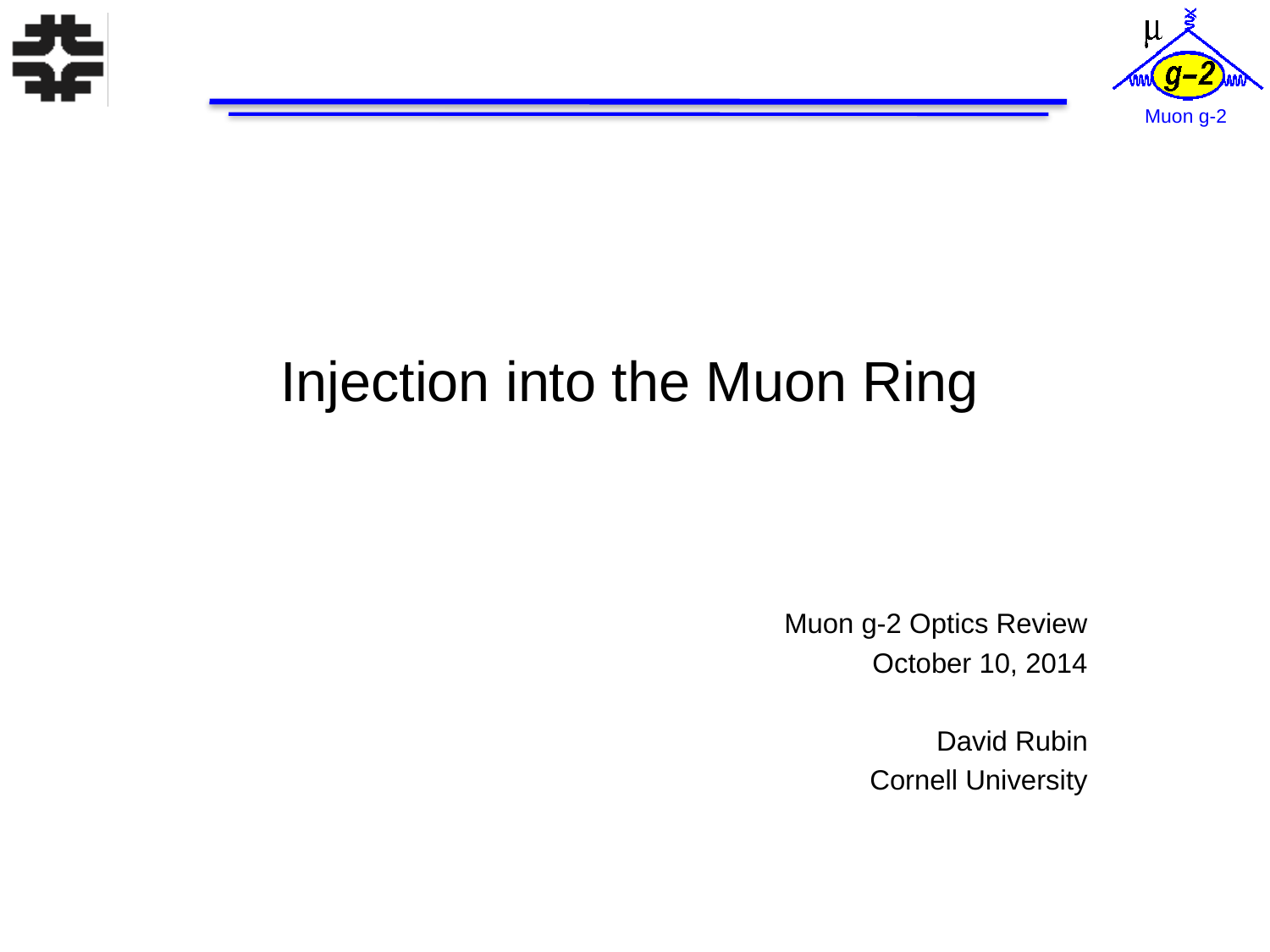

Injection into the Muon Ring

Muon g-2 Optics Review
October 10, 2014

David Rubin
Cornell University